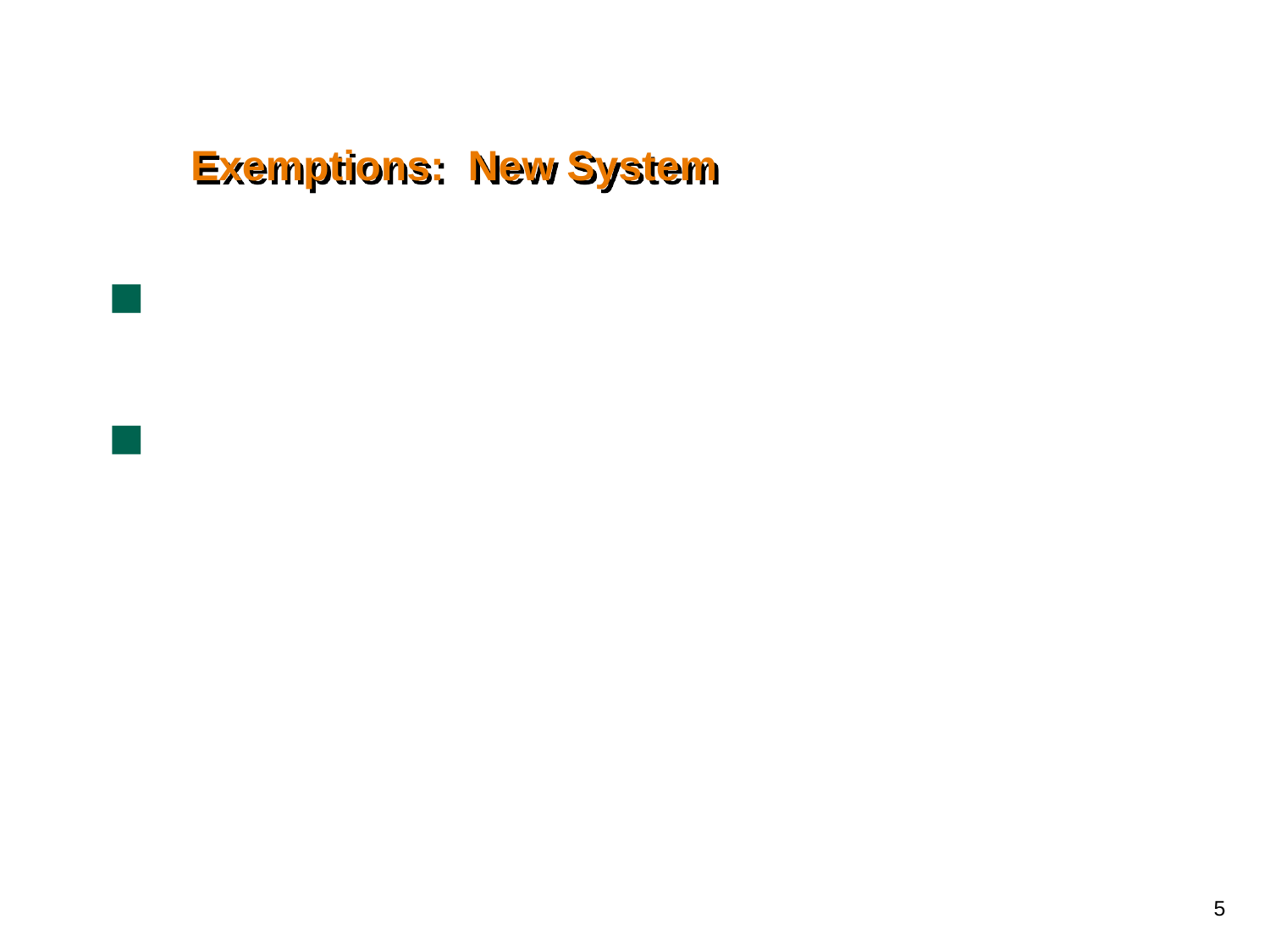

# Exemptions:  New System
Commission no longer grants individual exemptions
National courts and competition authorities decide whether an agreement is eligible for exemption

5